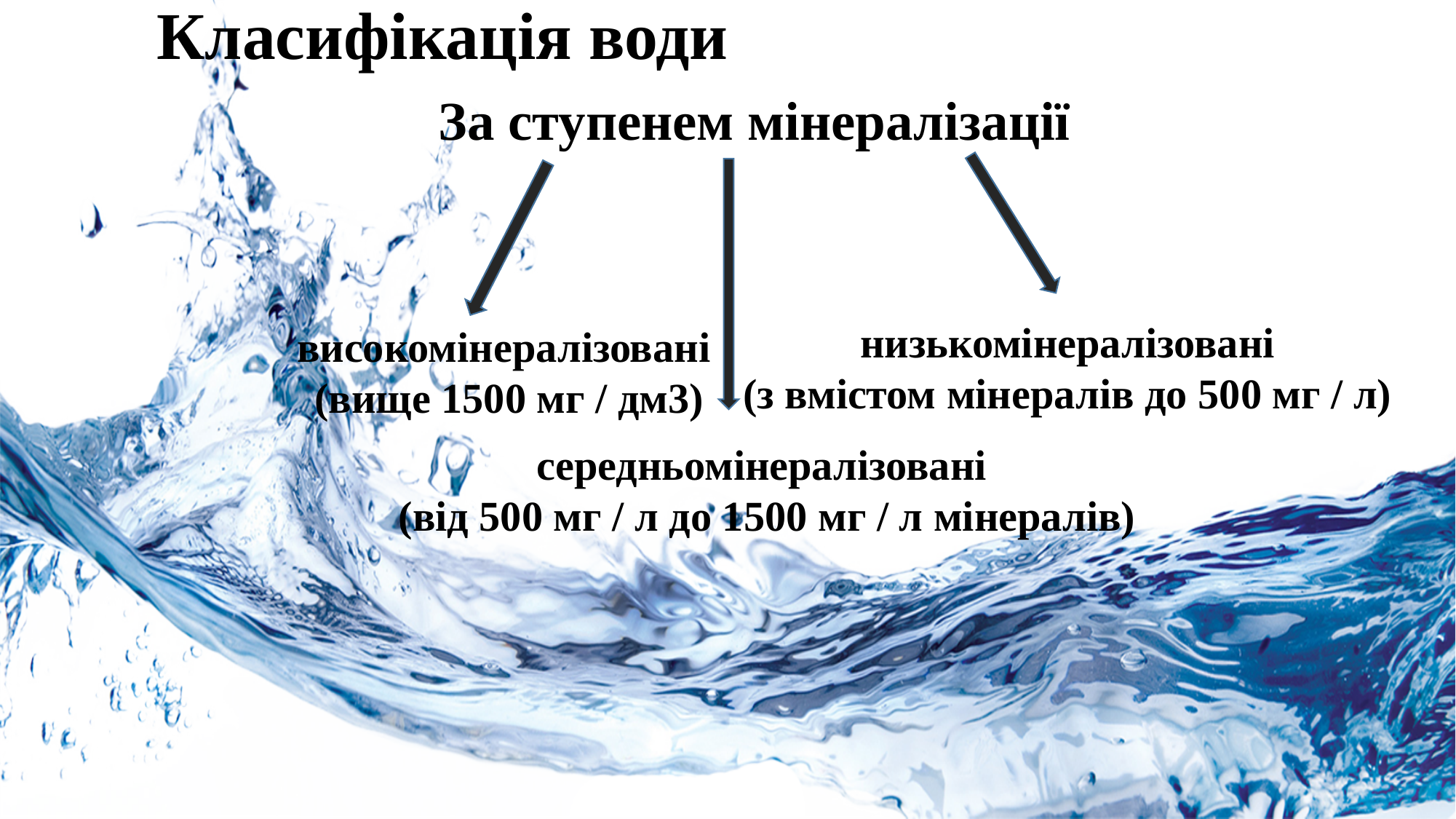

# Класифікація води
За ступенем мінералізації

низькомінералізовані
(з вмістом мінералів до 500 мг / л)
високомінералізовані
(вище 1500 мг / дм3)
середньомінералізовані
(від 500 мг / л до 1500 мг / л мінералів)